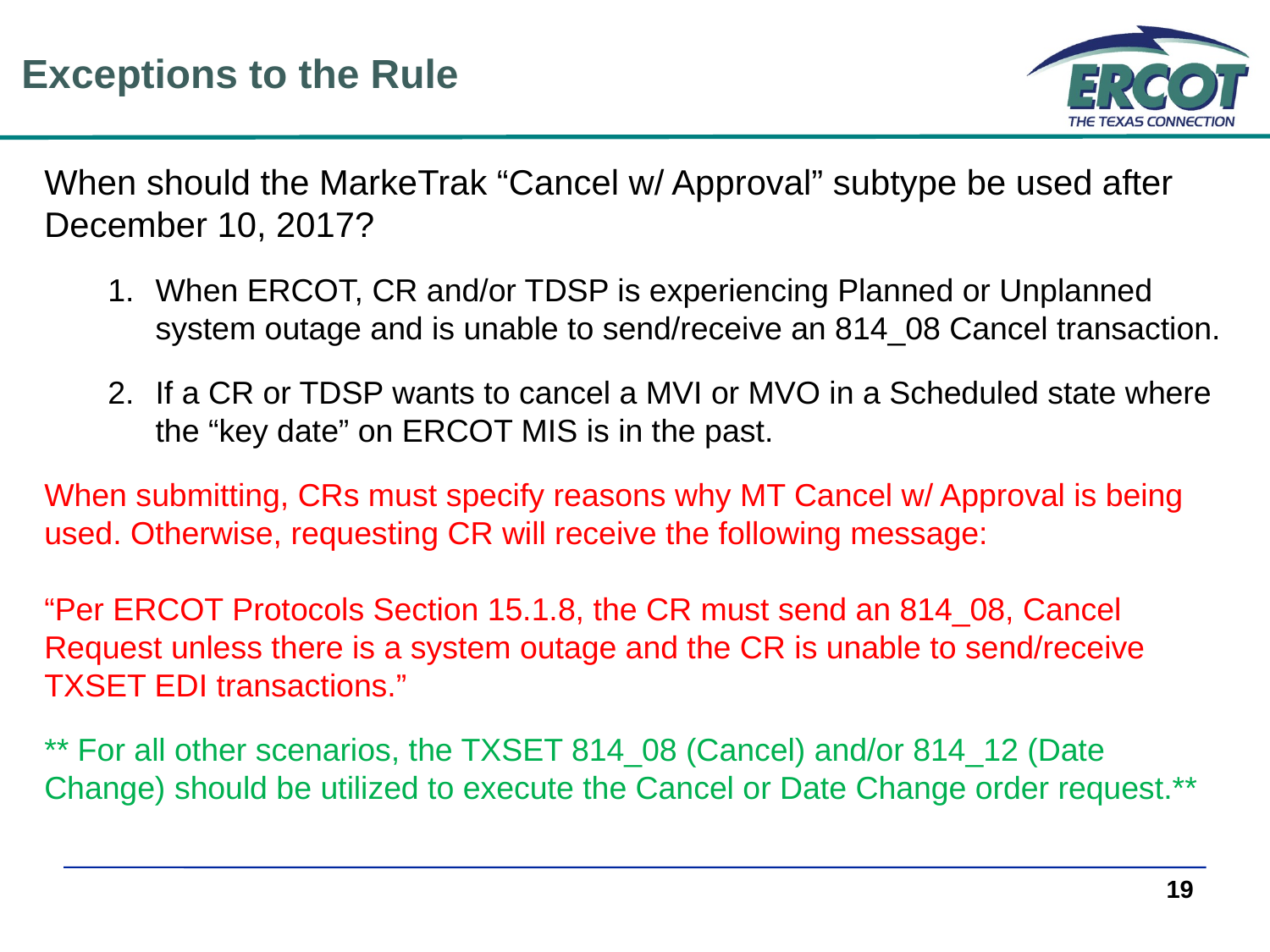

Exceptions to the Rule
When should the MarkeTrak “Cancel w/ Approval” subtype be used after December 10, 2017?

When ERCOT, CR and/or TDSP is experiencing Planned or Unplanned system outage and is unable to send/receive an 814_08 Cancel transaction.

If a CR or TDSP wants to cancel a MVI or MVO in a Scheduled state where the “key date” on ERCOT MIS is in the past.

When submitting, CRs must specify reasons why MT Cancel w/ Approval is being used. Otherwise, requesting CR will receive the following message:
“Per ERCOT Protocols Section 15.1.8, the CR must send an 814_08, Cancel Request unless there is a system outage and the CR is unable to send/receive TXSET EDI transactions.”

** For all other scenarios, the TXSET 814_08 (Cancel) and/or 814_12 (Date Change) should be utilized to execute the Cancel or Date Change order request.**

19